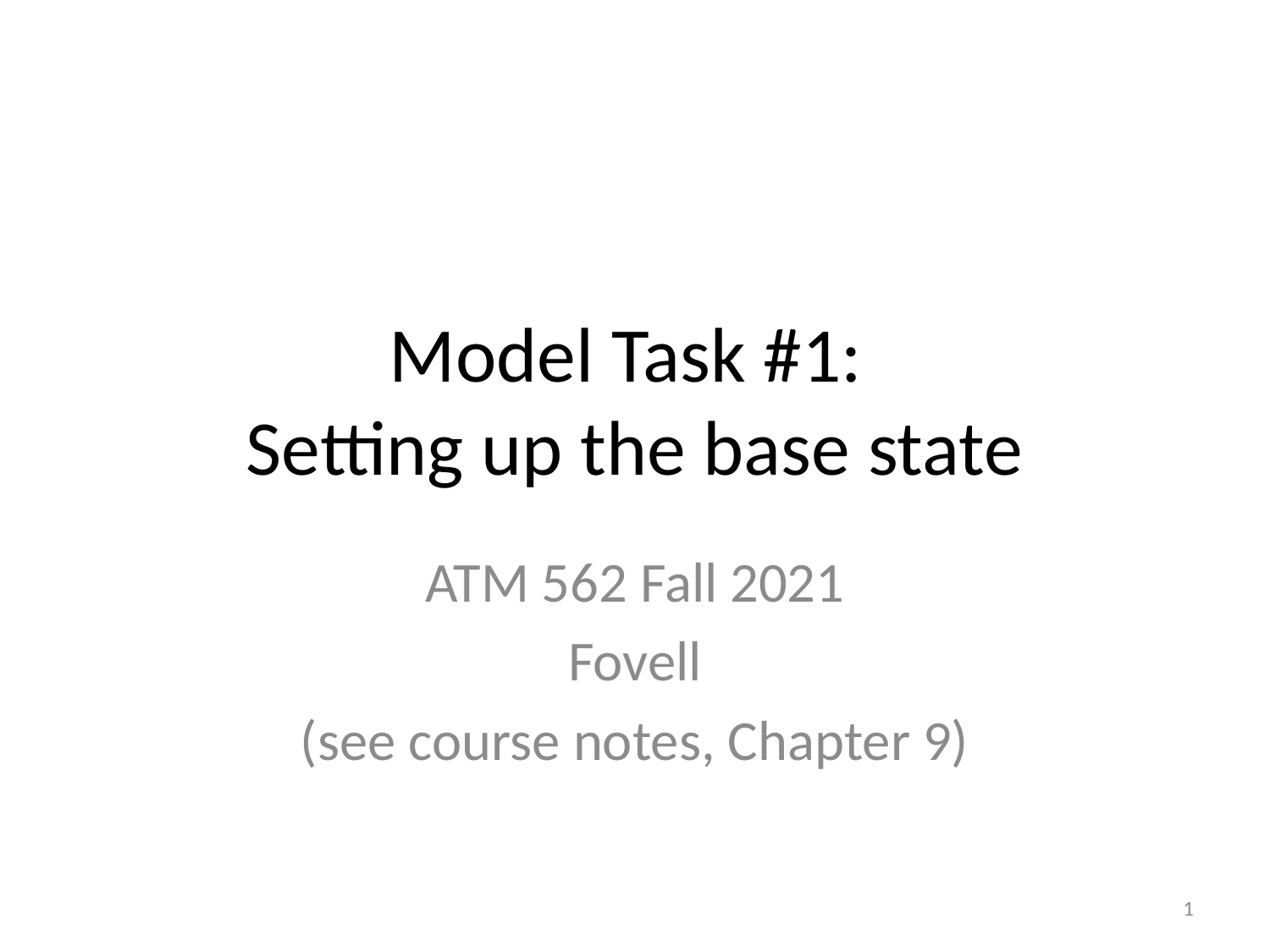

# Model Task #1: Setting up the base state
ATM 562 Fall 2021
Fovell
(see course notes, Chapter 9)
1